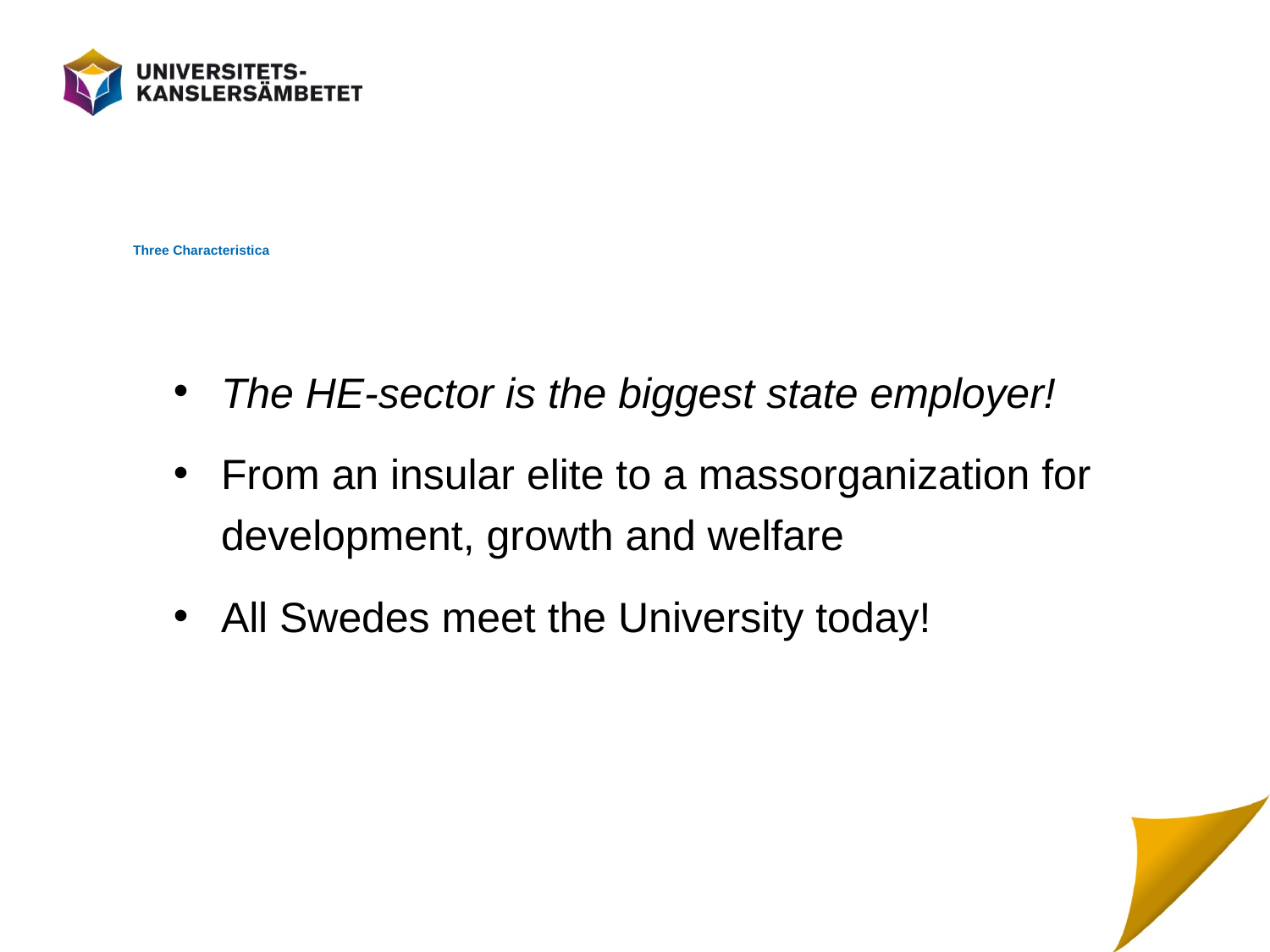

# Three Characteristica

The HE-sector is the biggest state employer!
From an insular elite to a massorganization for development, growth and welfare
All Swedes meet the University today!